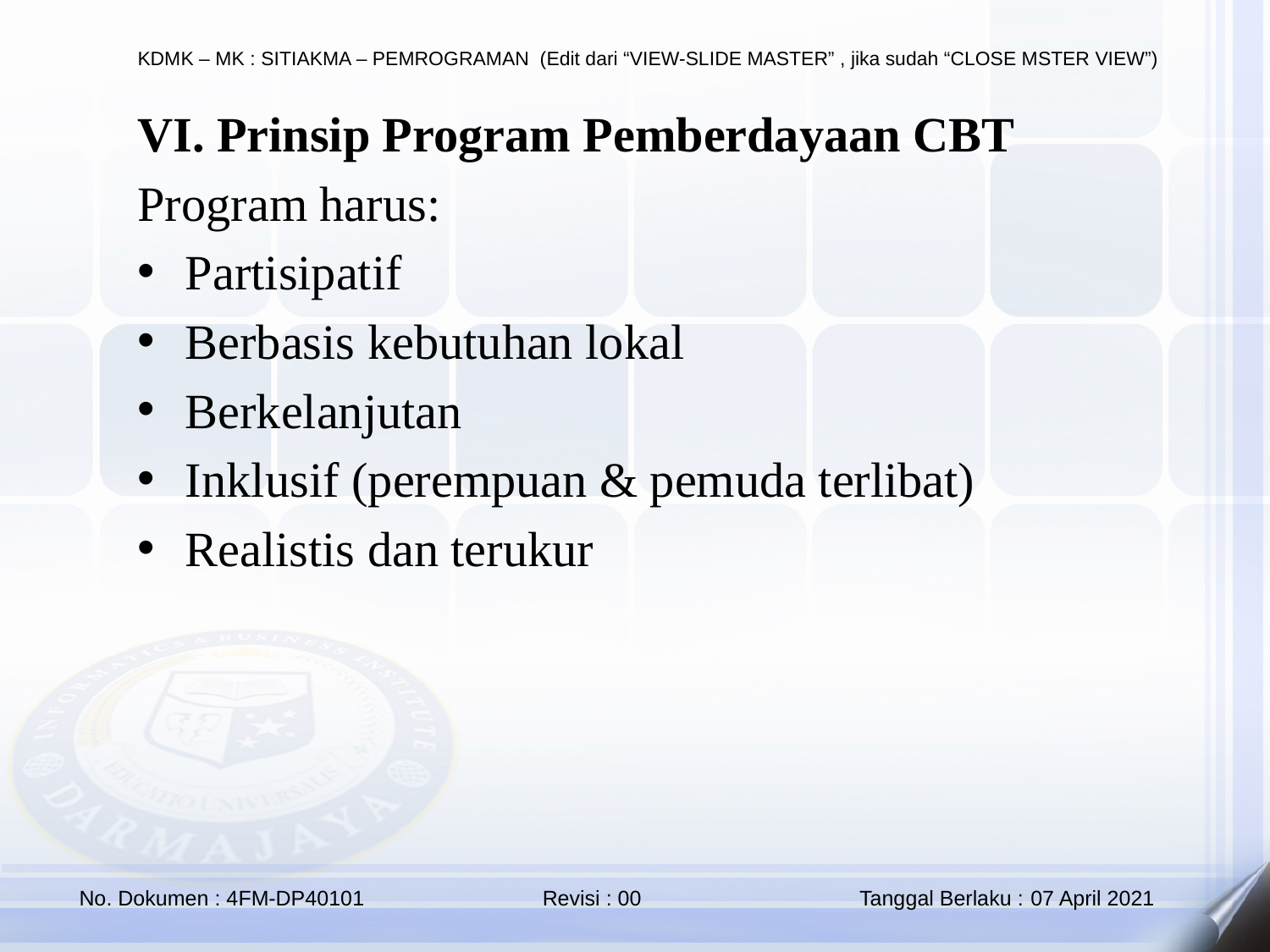

VI. Prinsip Program Pemberdayaan CBT
Program harus:
Partisipatif
Berbasis kebutuhan lokal
Berkelanjutan
Inklusif (perempuan & pemuda terlibat)
Realistis dan terukur